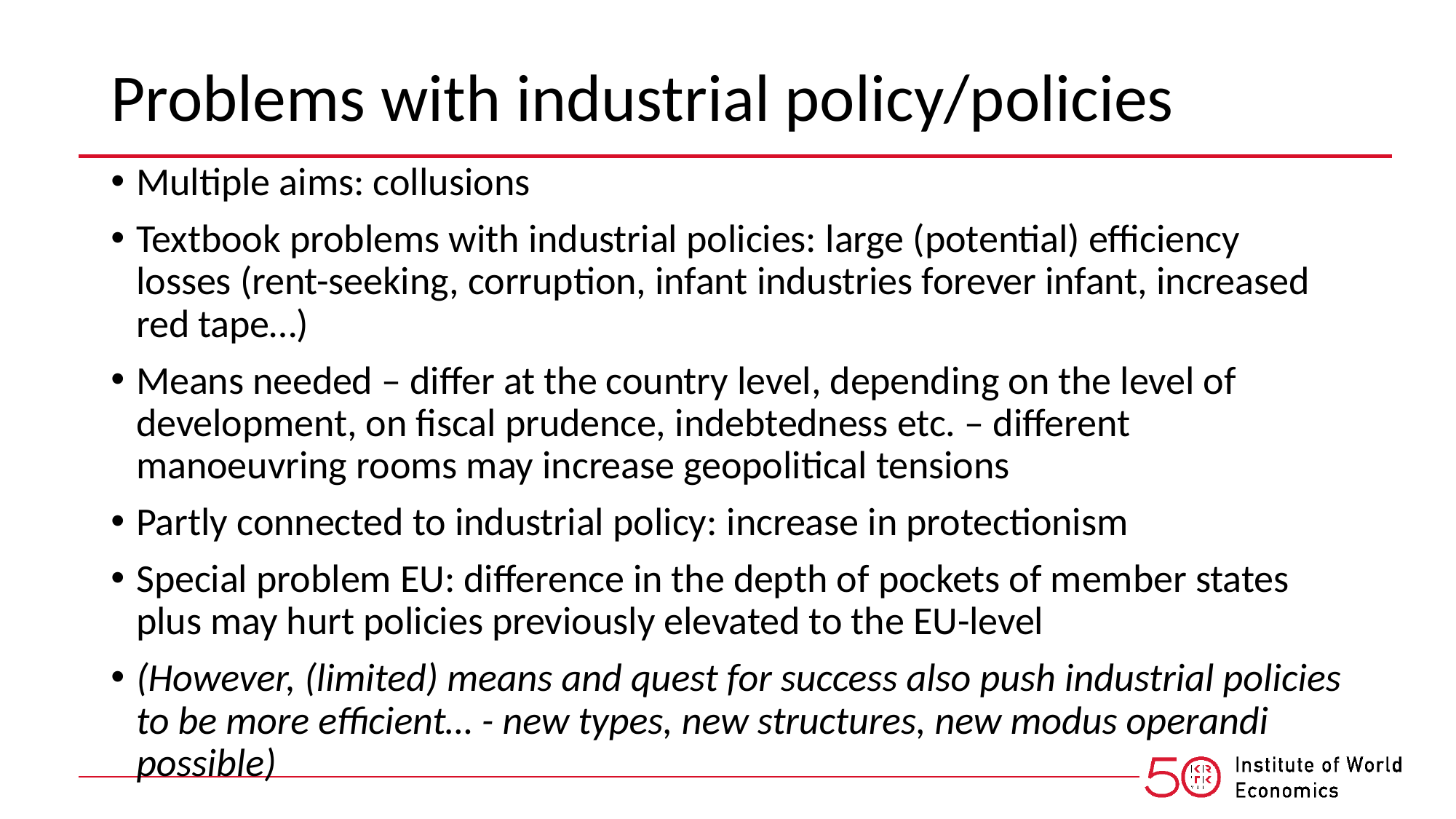

# Problems with industrial policy/policies
Multiple aims: collusions
Textbook problems with industrial policies: large (potential) efficiency losses (rent-seeking, corruption, infant industries forever infant, increased red tape…)
Means needed – differ at the country level, depending on the level of development, on fiscal prudence, indebtedness etc. – different manoeuvring rooms may increase geopolitical tensions
Partly connected to industrial policy: increase in protectionism
Special problem EU: difference in the depth of pockets of member states plus may hurt policies previously elevated to the EU-level
(However, (limited) means and quest for success also push industrial policies to be more efficient… - new types, new structures, new modus operandi possible)